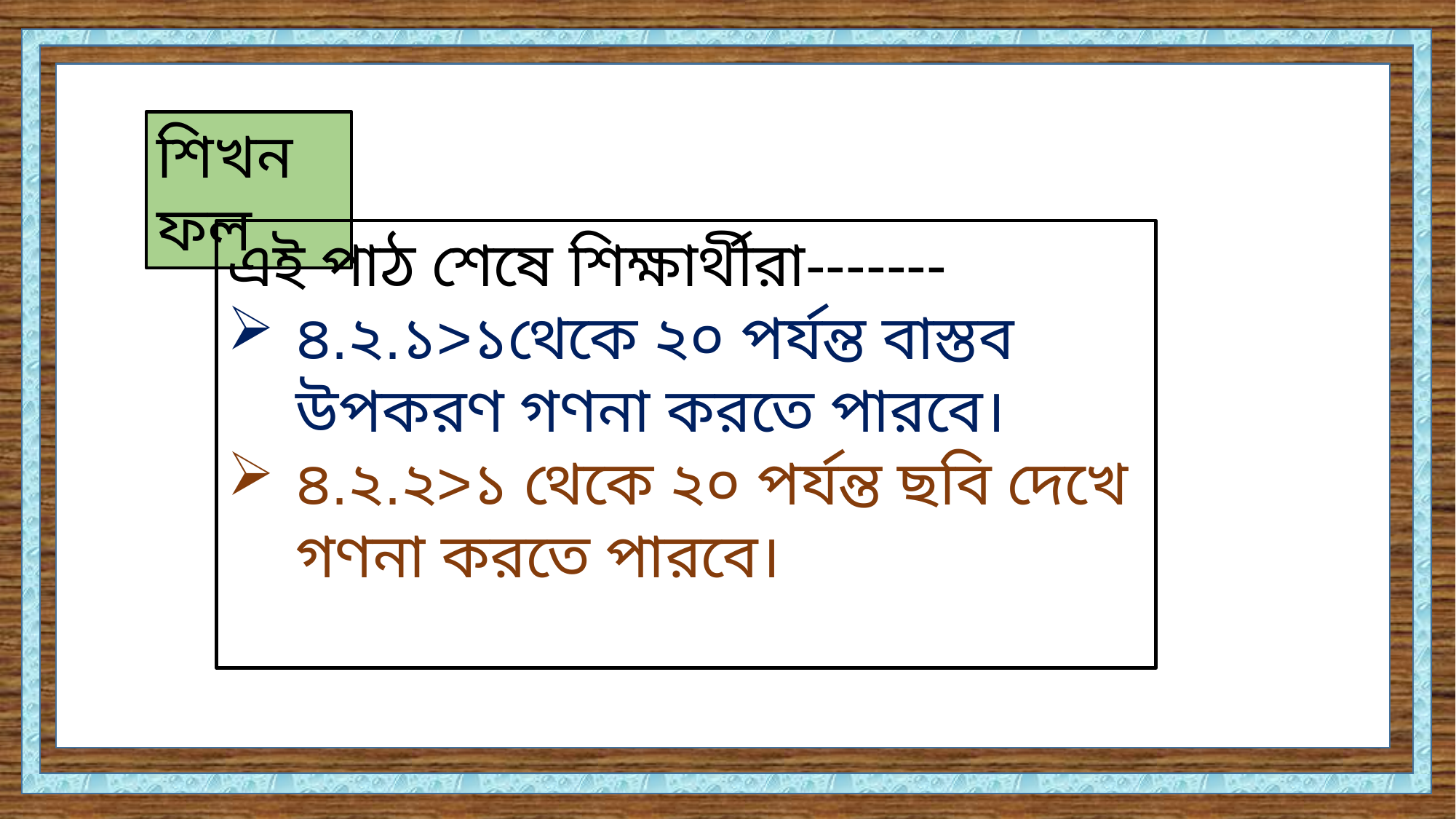

শিখনফল
এই পাঠ শেষে শিক্ষার্থীরা-------
৪.২.১>১থেকে ২০ পর্যন্ত বাস্তব উপকরণ গণনা করতে পারবে।
৪.২.২>১ থেকে ২০ পর্যন্ত ছবি দেখে গণনা করতে পারবে।